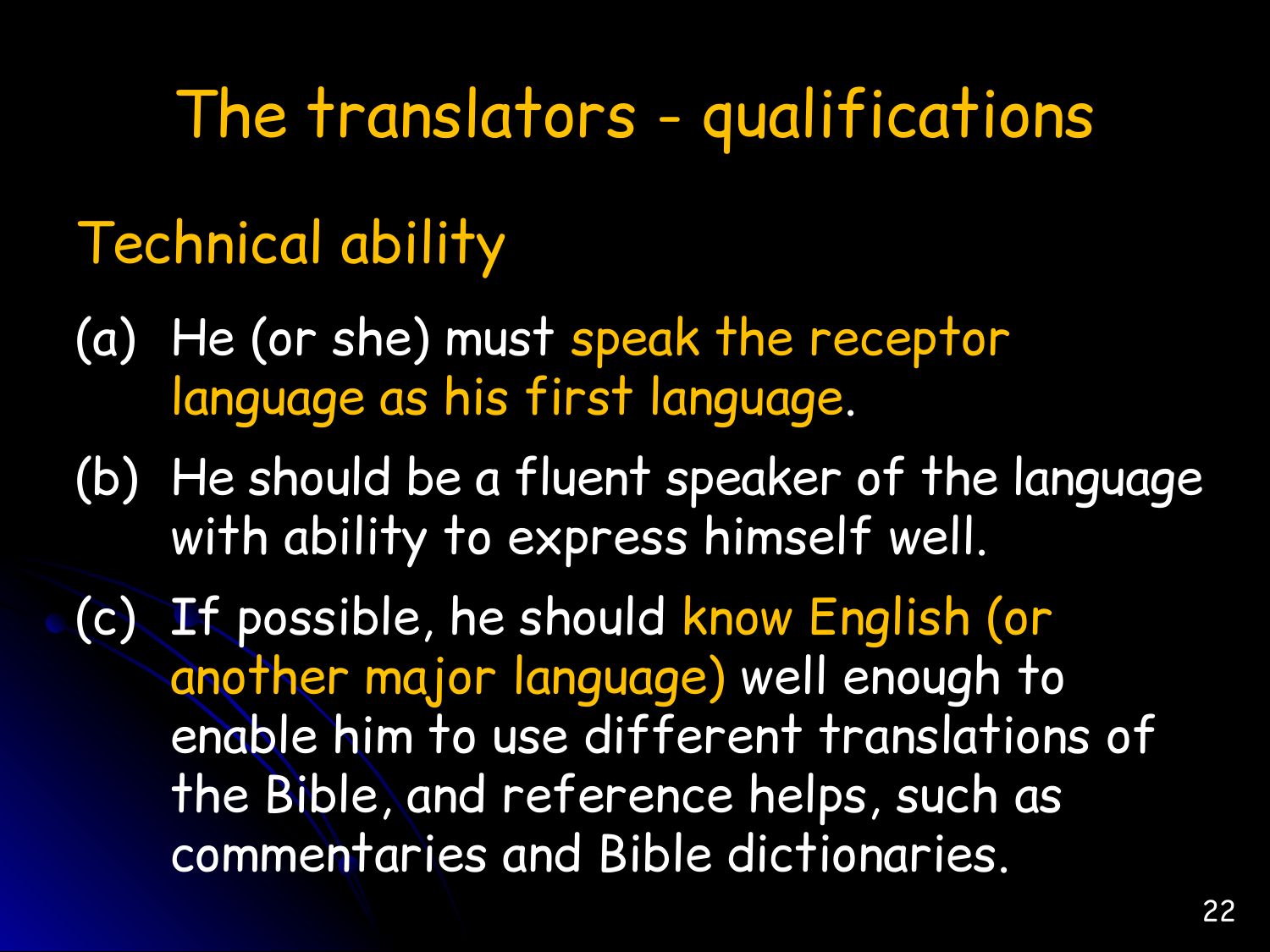

# The translators - qualifications
Technical ability
(a)	He (or she) must speak the receptor language as his first language.
(b)	He should be a fluent speaker of the language with ability to express himself well.
(c)	If possible, he should know English (or another major language) well enough to enable him to use different translations of the Bible, and reference helps, such as commentaries and Bible dictionaries.
22